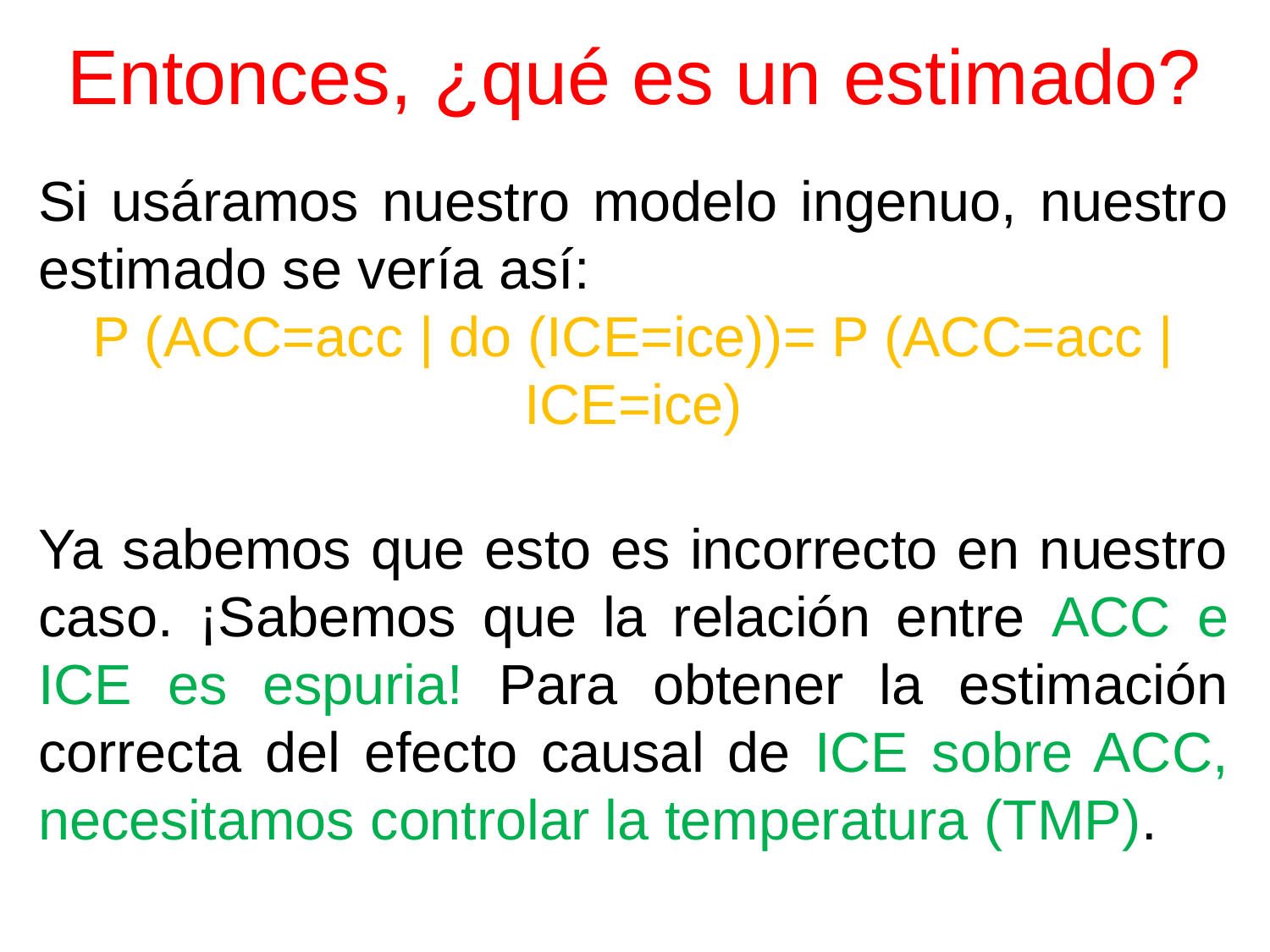

# Entonces, ¿qué es un estimado?
Si usáramos nuestro modelo ingenuo, nuestro estimado se vería así:
P (ACC=acc | do (ICE=ice))= P (ACC=acc | ICE=ice)

Ya sabemos que esto es incorrecto en nuestro caso. ¡Sabemos que la relación entre ACC e ICE es espuria! Para obtener la estimación correcta del efecto causal de ICE sobre ACC, necesitamos controlar la temperatura (TMP).